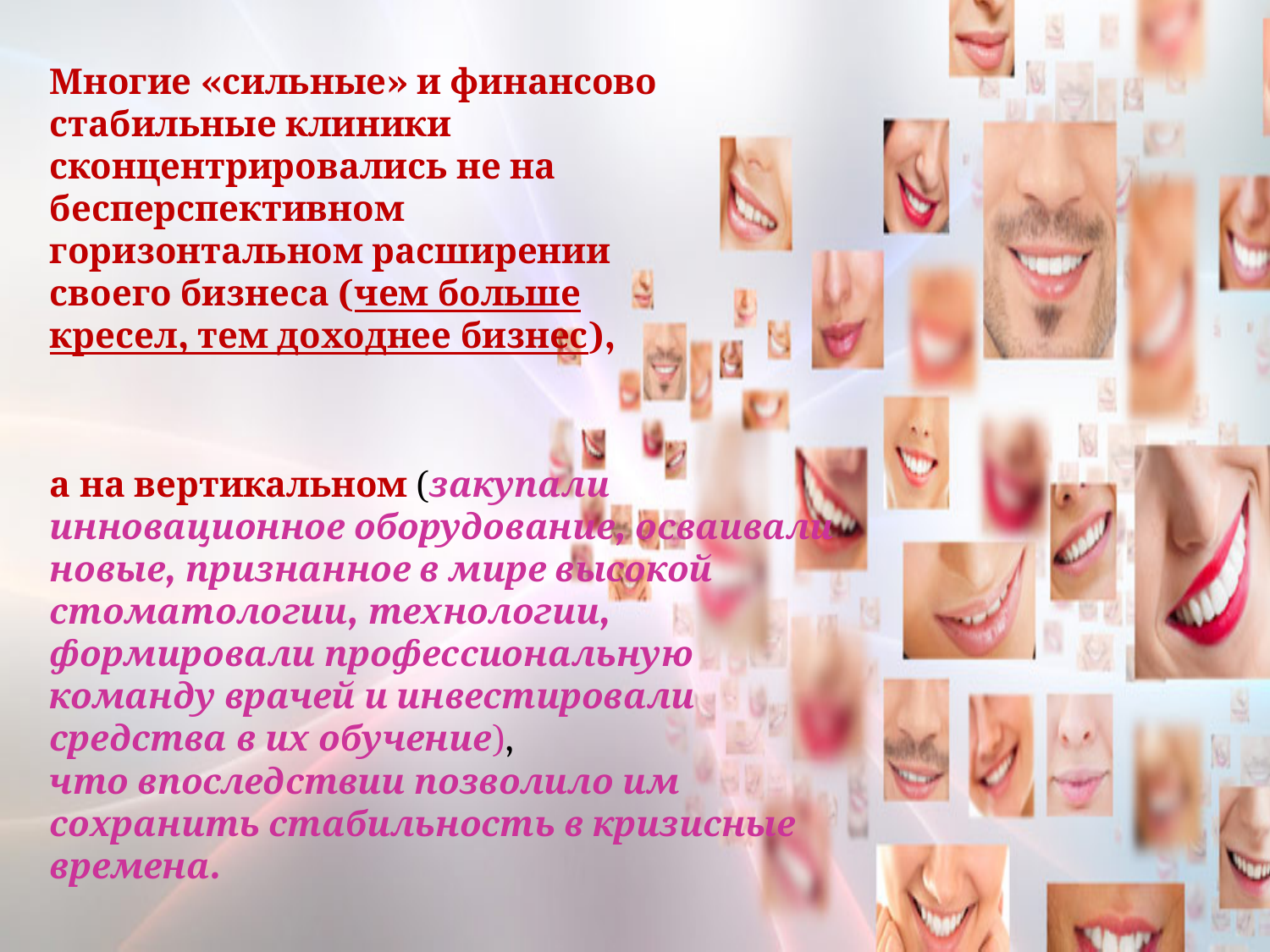

Многие «сильные» и финансово стабильные клиники сконцентрировались не на бесперспективном горизонтальном расширении своего бизнеса (чем больше кресел, тем доходнее бизнес),
а на вертикальном (закупали инновационное оборудование, осваивали новые, признанное в мире высокой стоматологии, технологии, формировали профессиональную команду врачей и инвестировали средства в их обучение),
что впоследствии позволило им сохранить стабильность в кризисные времена.